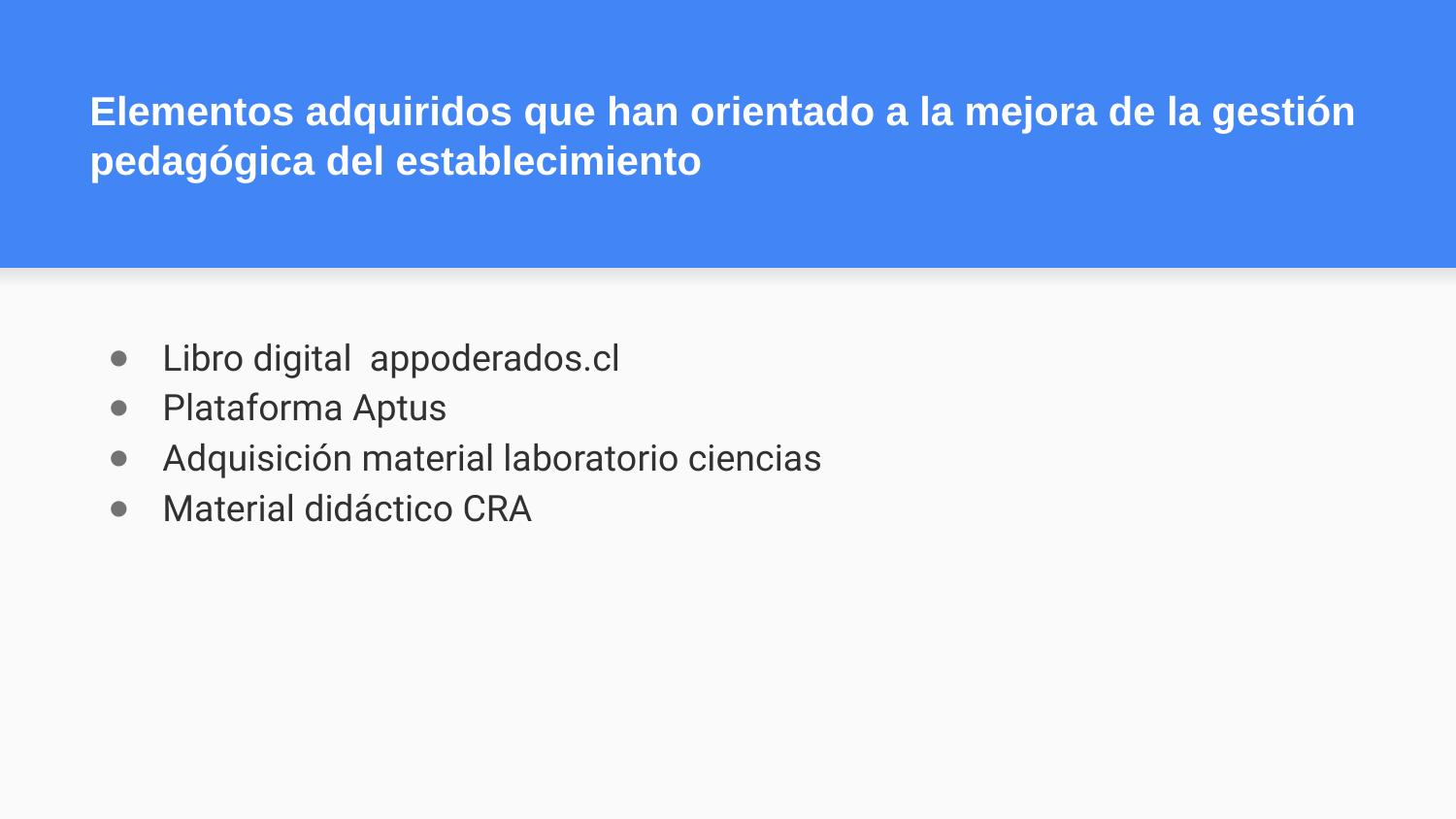

# Elementos adquiridos que han orientado a la mejora de la gestión pedagógica del establecimiento
Libro digital  appoderados.cl
Plataforma Aptus
Adquisición material laboratorio ciencias
Material didáctico CRA